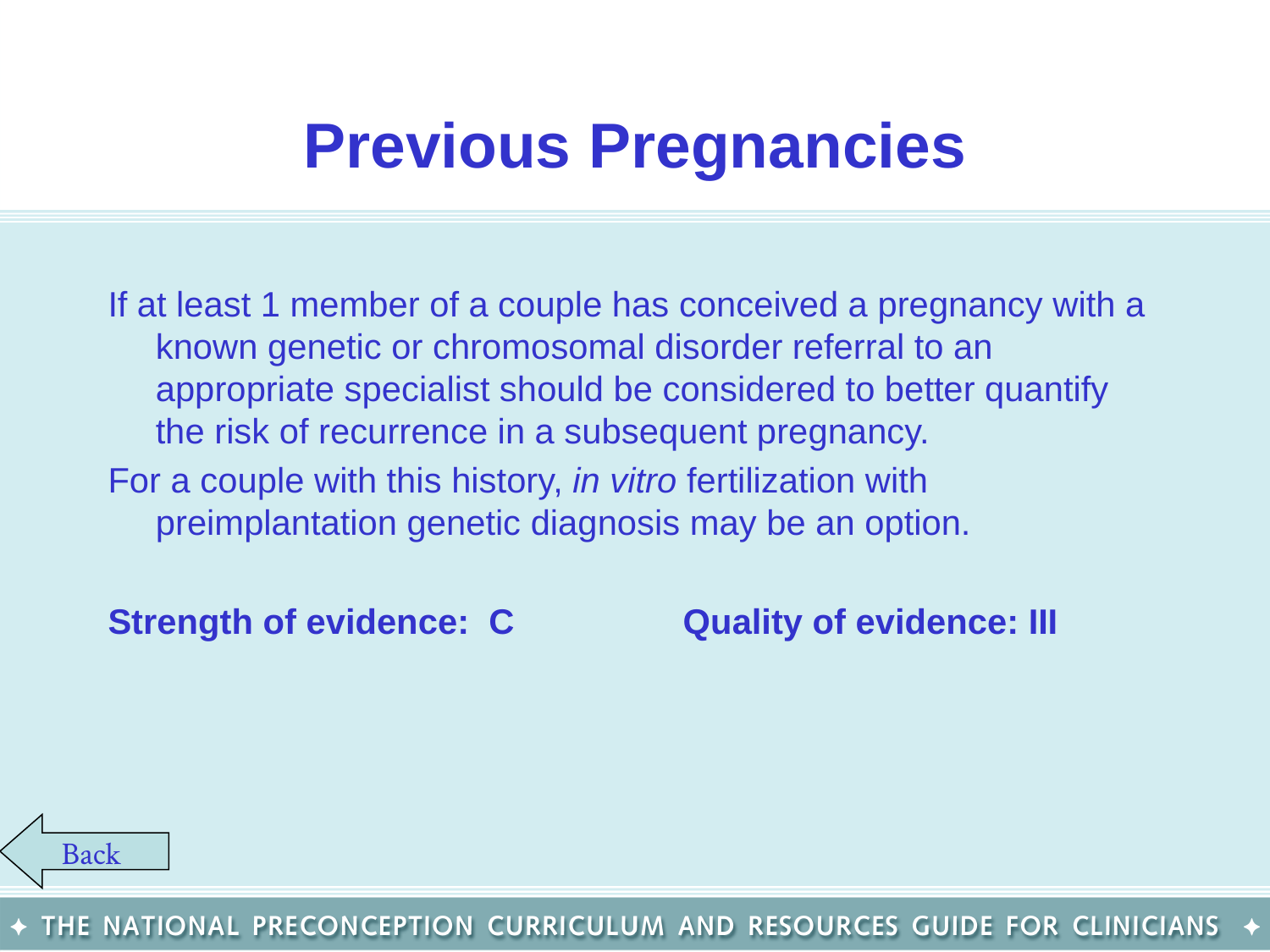

# Previous Pregnancies
If at least 1 member of a couple has conceived a pregnancy with a known genetic or chromosomal disorder referral to an appropriate specialist should be considered to better quantify the risk of recurrence in a subsequent pregnancy.
For a couple with this history, in vitro fertilization with preimplantation genetic diagnosis may be an option.

Strength of evidence:  C		  Quality of evidence: III

Back